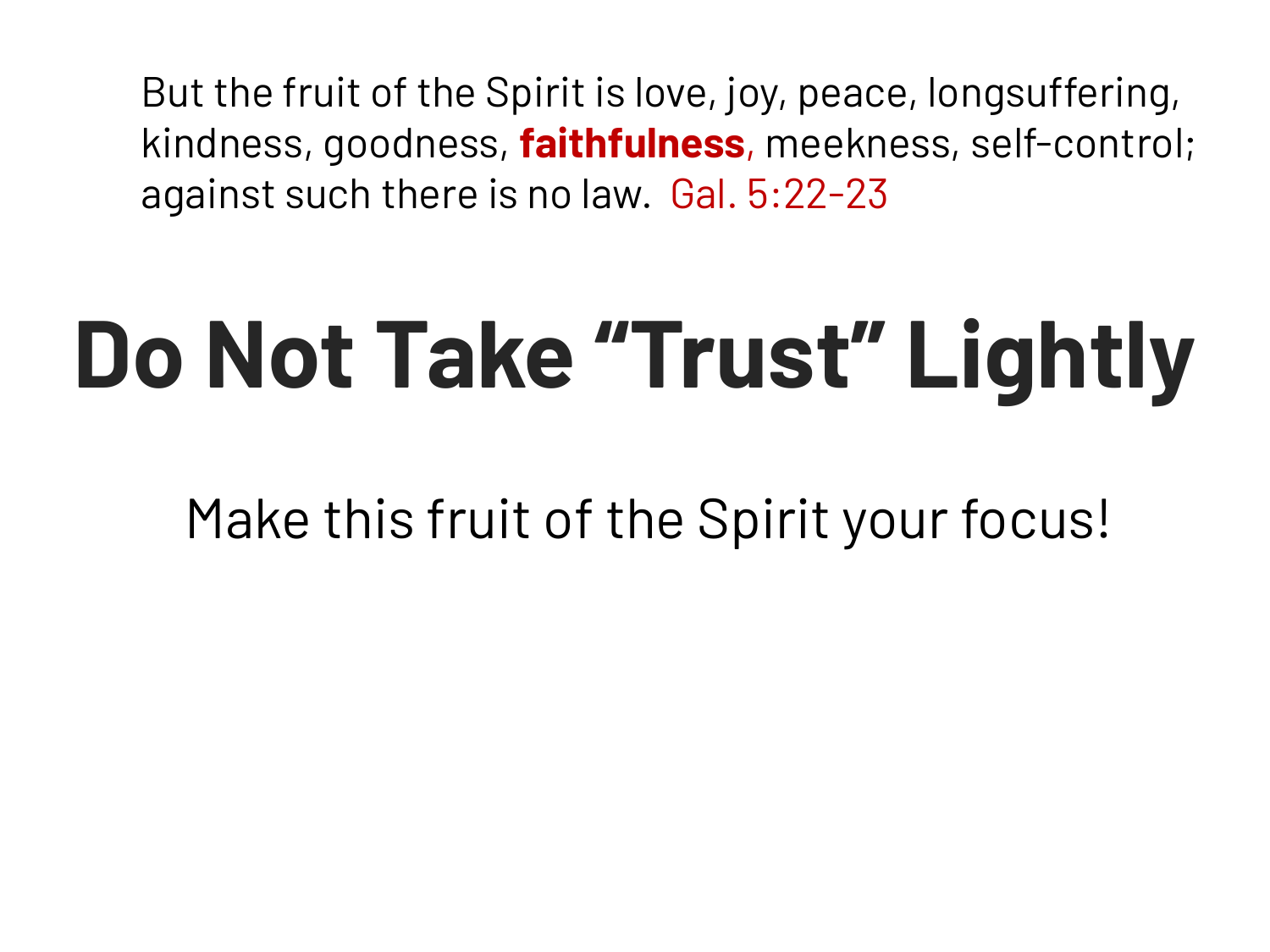

But the fruit of the Spirit is love, joy, peace, longsuffering, kindness, goodness, faithfulness, meekness, self-control; against such there is no law.  Gal. 5:22-23
Do Not Take “Trust” Lightly
Make this fruit of the Spirit your focus!